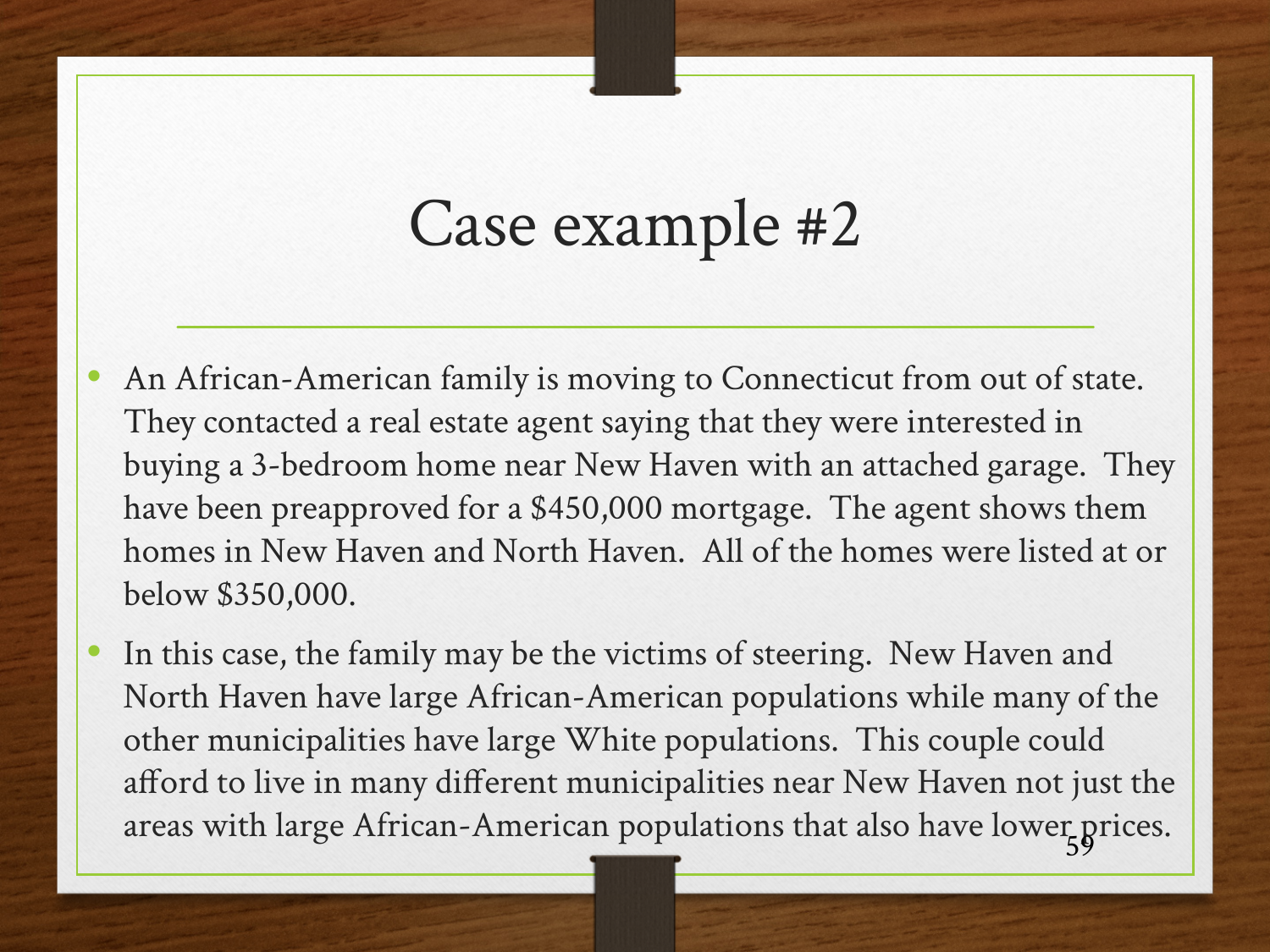

# Case example #2
An African-American family is moving to Connecticut from out of state.  They contacted a real estate agent saying that they were interested in buying a 3-bedroom home near New Haven with an attached garage.  They have been preapproved for a $450,000 mortgage.  The agent shows them homes in New Haven and North Haven.  All of the homes were listed at or below $350,000.
In this case, the family may be the victims of steering.  New Haven and North Haven have large African-American populations while many of the other municipalities have large White populations.  This couple could afford to live in many different municipalities near New Haven not just the areas with large African-American populations that also have lower prices.
59